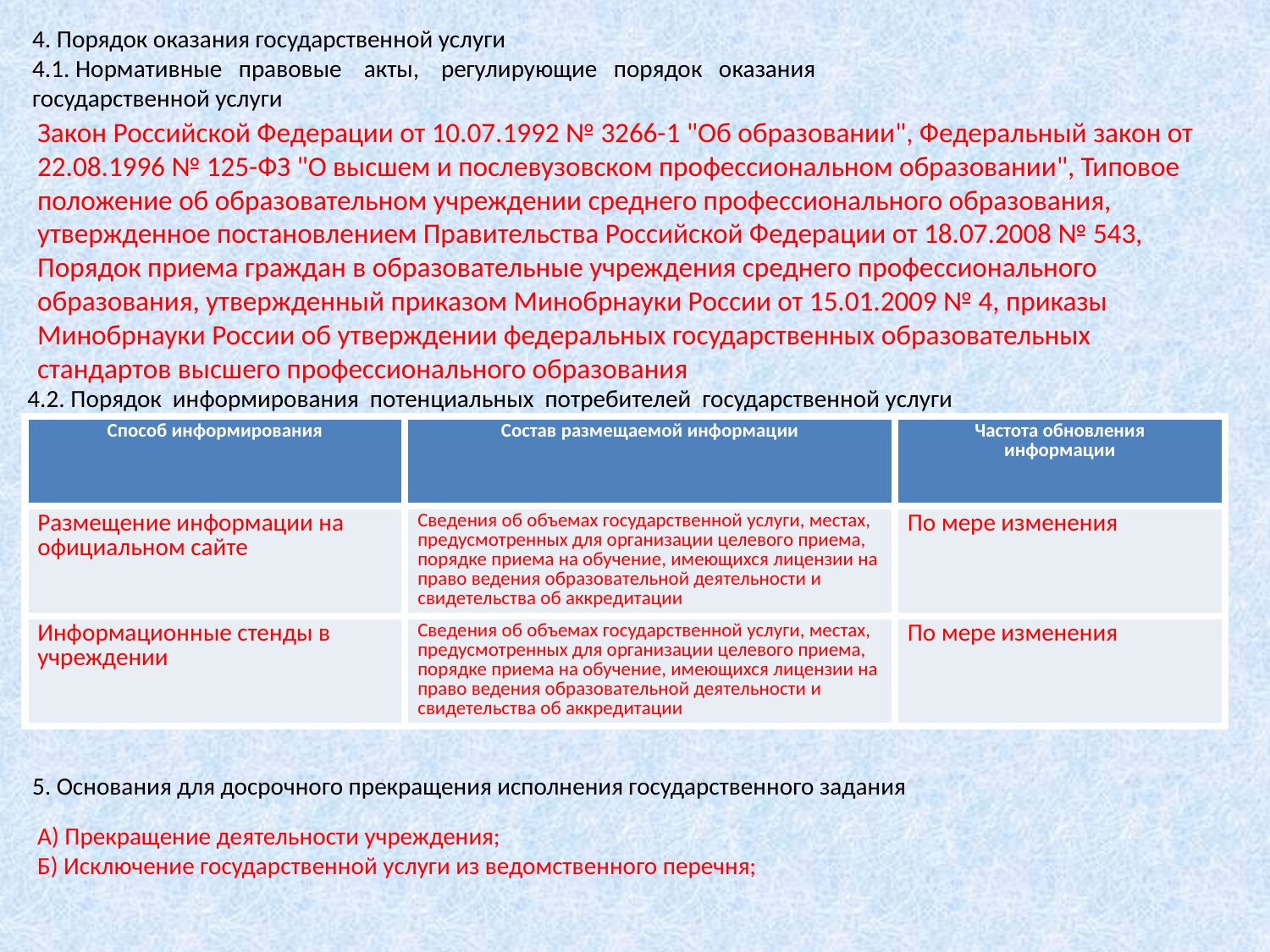

4. Порядок оказания государственной услуги
4.1. Нормативные   правовые    акты,    регулирующие   порядок   оказания
государственной услуги
Закон Российской Федерации от 10.07.1992 № 3266-1 "Об образовании", Федеральный закон от 22.08.1996 № 125-ФЗ "О высшем и послевузовском профессиональном образовании", Типовое положение об образовательном учреждении среднего профессионального образования, утвержденное постановлением Правительства Российской Федерации от 18.07.2008 № 543, Порядок приема граждан в образовательные учреждения среднего профессионального образования, утвержденный приказом Минобрнауки России от 15.01.2009 № 4, приказы Минобрнауки России об утверждении федеральных государственных образовательных стандартов высшего профессионального образования
4.2. Порядок  информирования  потенциальных  потребителей  государственной услуги
| Способ информирования | Состав размещаемой информации | Частота обновления информации |
| --- | --- | --- |
| Размещение информации на официальном сайте | Сведения об объемах государственной услуги, местах, предусмотренных для организации целевого приема, порядке приема на обучение, имеющихся лицензии на право ведения образовательной деятельности и свидетельства об аккредитации | По мере изменения |
| Информационные стенды в учреждении | Сведения об объемах государственной услуги, местах, предусмотренных для организации целевого приема, порядке приема на обучение, имеющихся лицензии на право ведения образовательной деятельности и свидетельства об аккредитации | По мере изменения |
5. Основания для досрочного прекращения исполнения государственного задания
А) Прекращение деятельности учреждения;
Б) Исключение государственной услуги из ведомственного перечня;